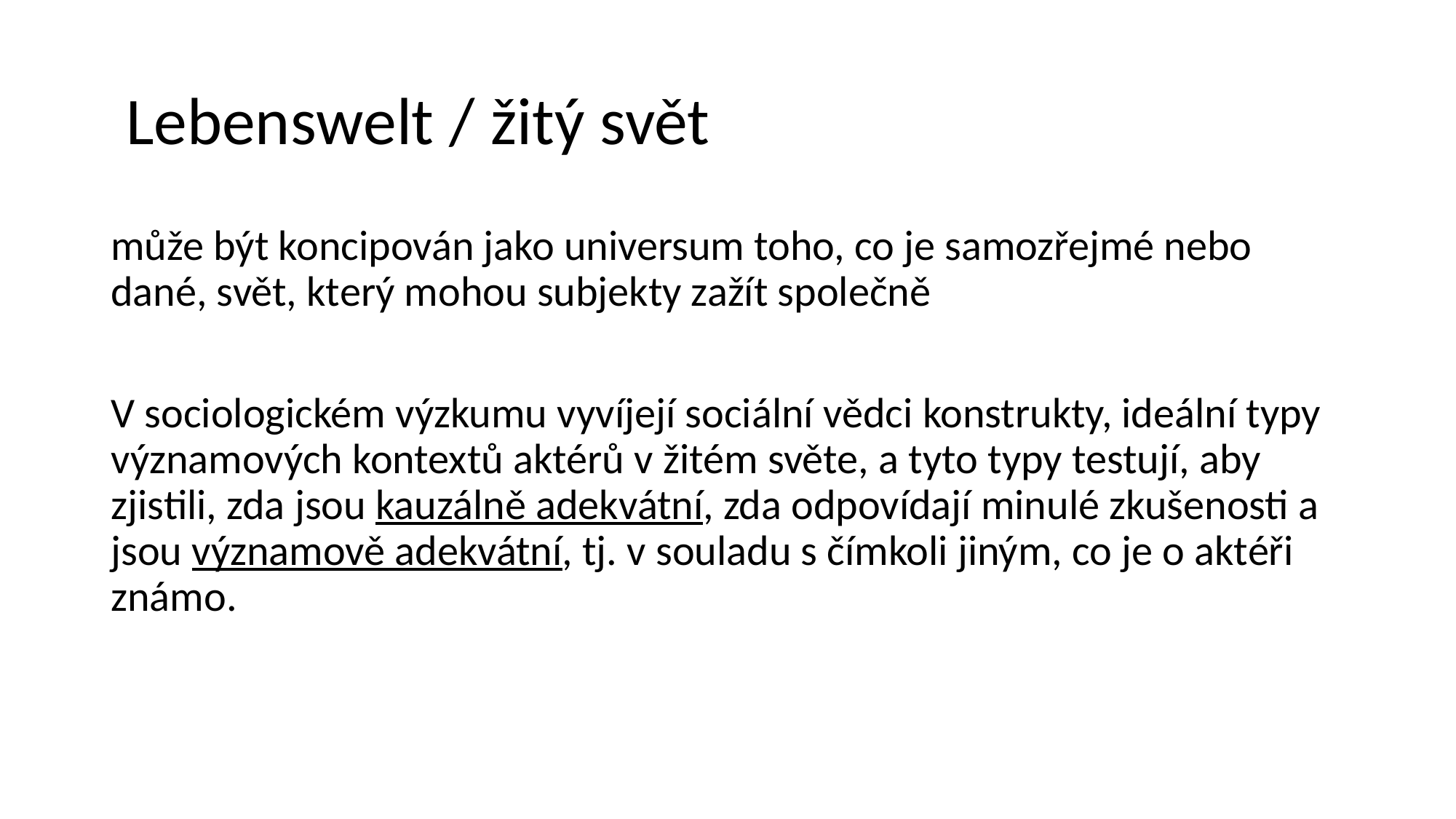

# Lebenswelt / žitý svět
může být koncipován jako universum toho, co je samozřejmé nebo dané, svět, který mohou subjekty zažít společně

V sociologickém výzkumu vyvíjejí sociální vědci konstrukty, ideální typy významových kontextů aktérů v žitém světe, a tyto typy testují, aby zjistili, zda jsou kauzálně adekvátní, zda odpovídají minulé zkušenosti a jsou významově adekvátní, tj. v souladu s čímkoli jiným, co je o aktéři  známo.